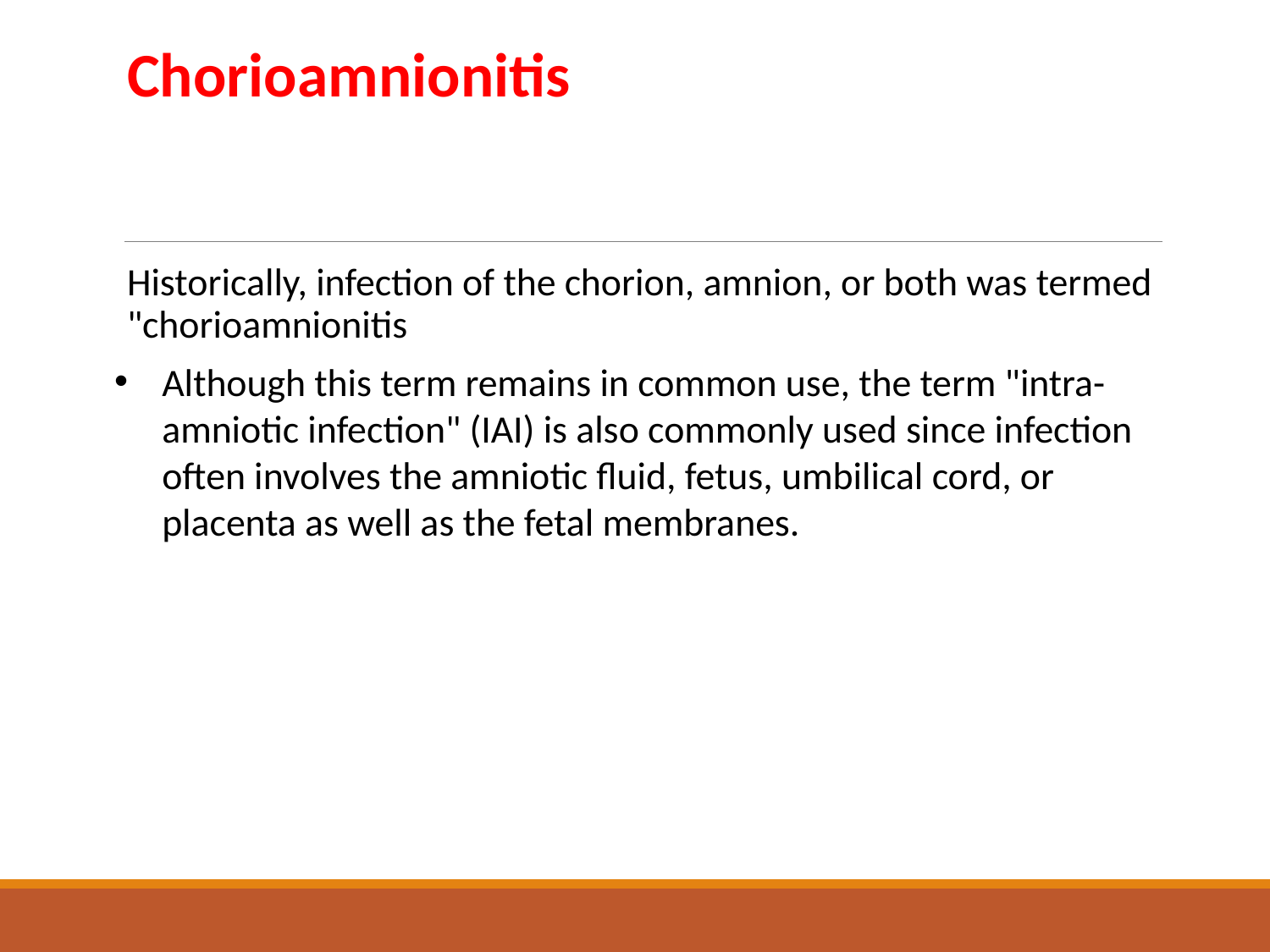

# Chorioamnionitis
Historically, infection of the chorion, amnion, or both was termed "chorioamnionitis
Although this term remains in common use, the term "intra-amniotic infection" (IAI) is also commonly used since infection often involves the amniotic fluid, fetus, umbilical cord, or placenta as well as the fetal membranes.